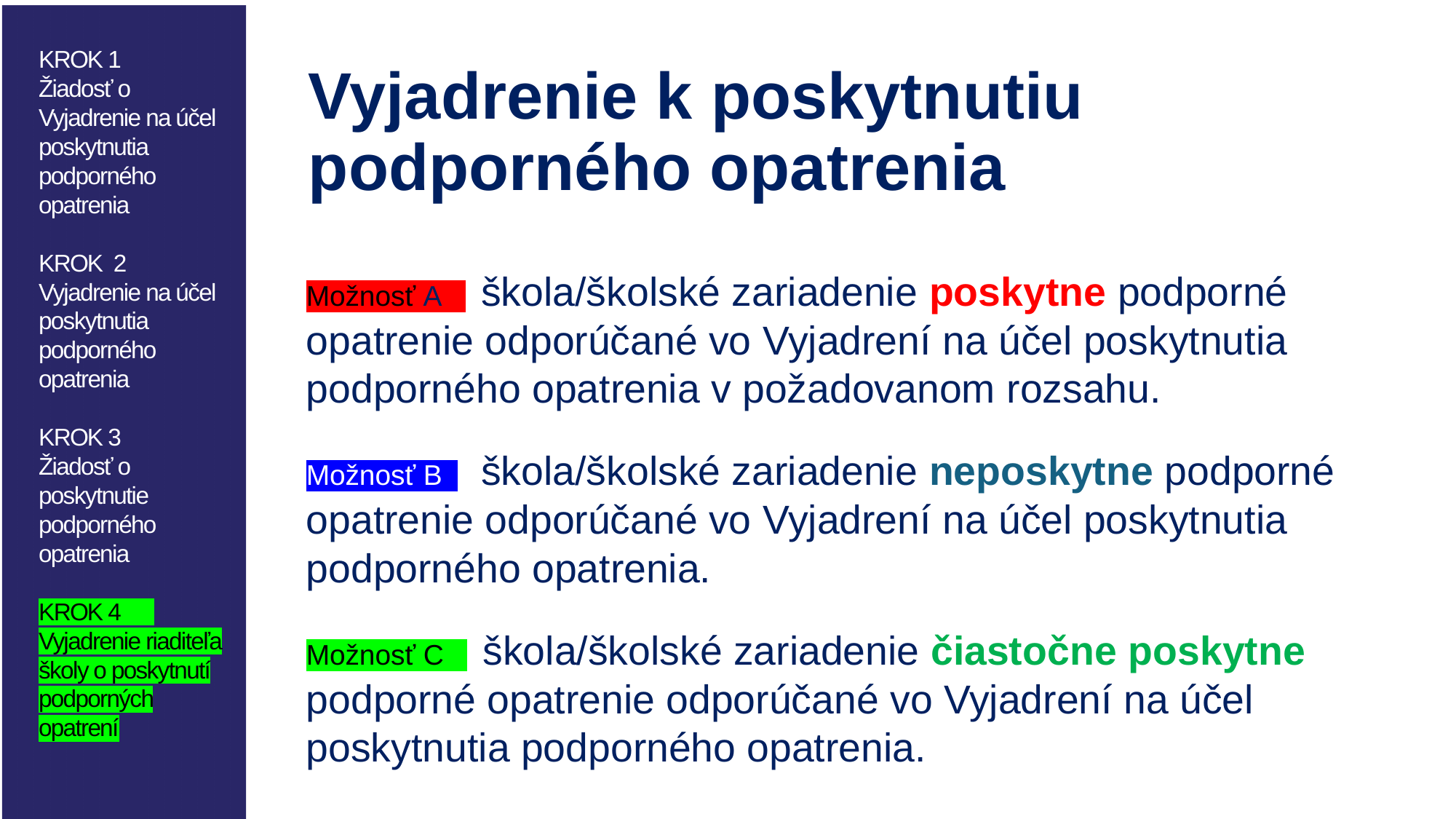

KROK 1
Žiadosť o Vyjadrenie na účel poskytnutia podporného opatrenia

KROK  2
Vyjadrenie na účel poskytnutia podporného opatrenia

KROK 3
Žiadosť o poskytnutie podporného opatrenia

KROK 4
Vyjadrenie riaditeľa školy o poskytnutí podporných opatrení

Vyjadrenie k poskytnutiu podporného opatrenia
Možnosť A     škola/školské zariadenie poskytne podporné opatrenie odporúčané vo Vyjadrení na účel poskytnutia podporného opatrenia v požadovanom rozsahu.

Možnosť B     škola/školské zariadenie neposkytne podporné opatrenie odporúčané vo Vyjadrení na účel poskytnutia podporného opatrenia.

Možnosť C     škola/školské zariadenie čiastočne poskytne podporné opatrenie odporúčané vo Vyjadrení na účel poskytnutia podporného opatrenia.

Do